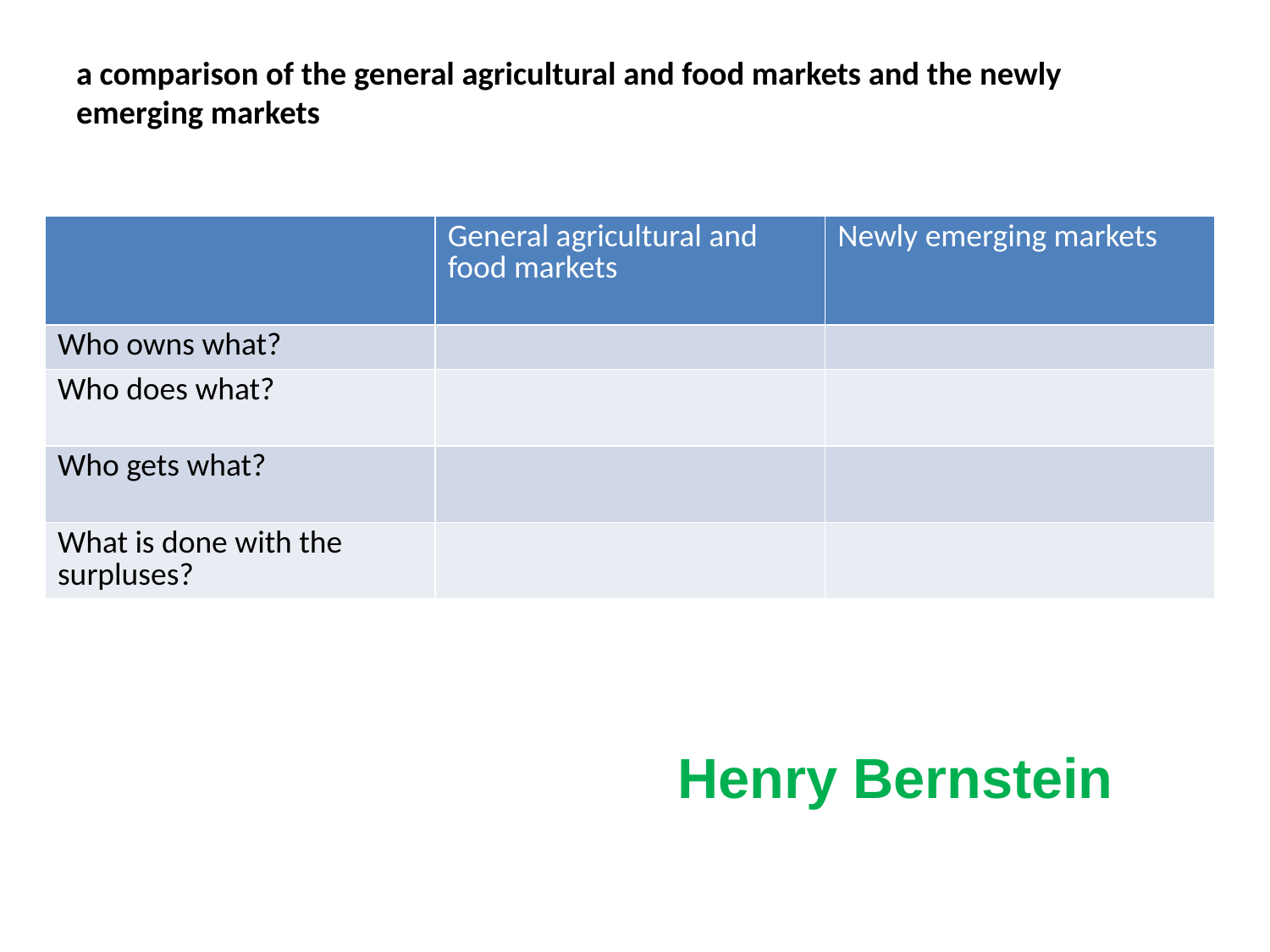

# a comparison of the general agricultural and food markets and the newly emerging markets
|  | General agricultural and food markets | Newly emerging markets |
| --- | --- | --- |
| Who owns what? |  |  |
| Who does what? |  |  |
| Who gets what? |  |  |
| What is done with the surpluses? |  |  |
Henry Bernstein